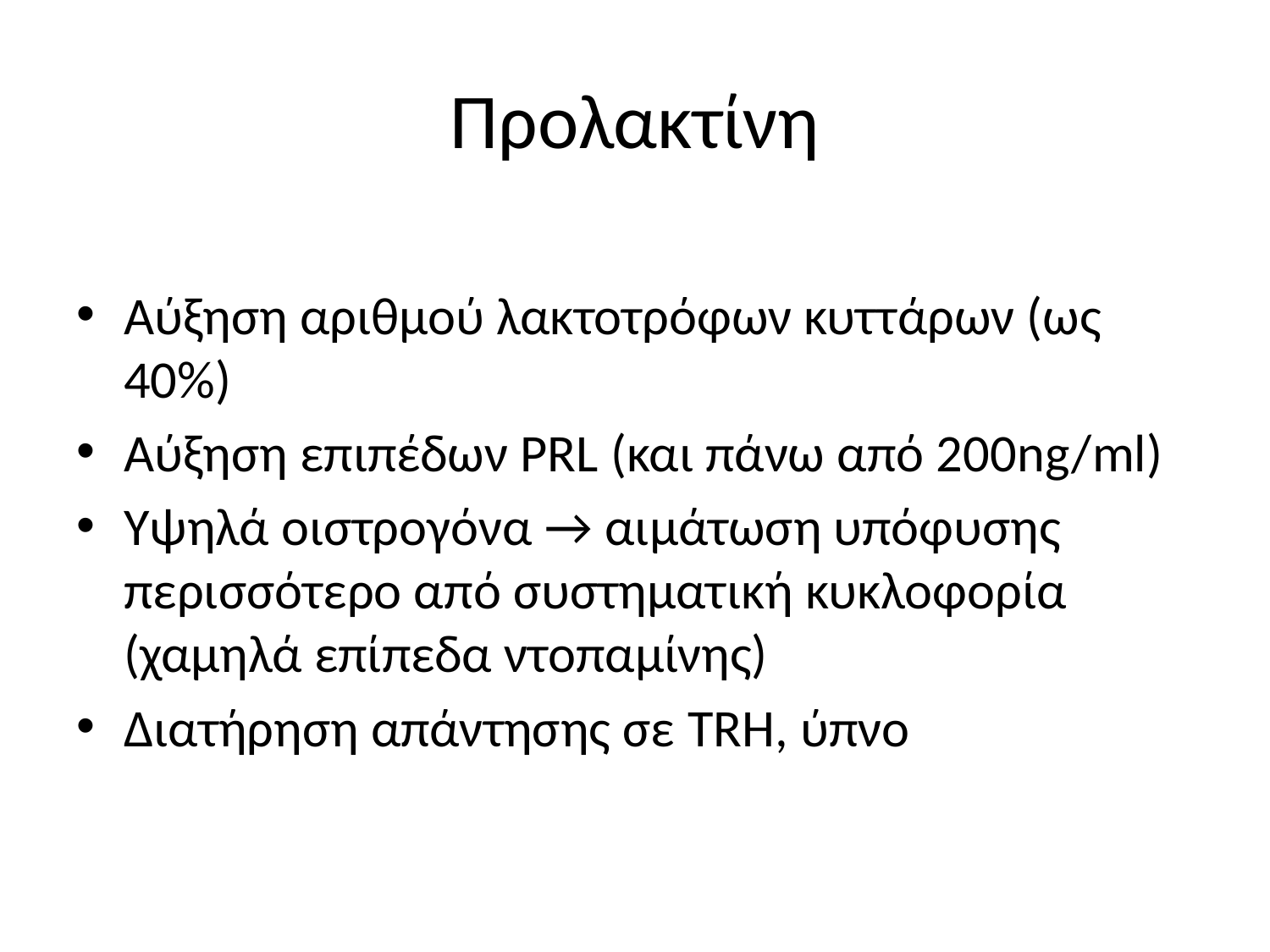

# Προλακτίνη
Αύξηση αριθμού λακτοτρόφων κυττάρων (ως 40%)
Αύξηση επιπέδων PRL (και πάνω από 200ng/ml)
Υψηλά οιστρογόνα → αιμάτωση υπόφυσης περισσότερο από συστηματική κυκλοφορία (χαμηλά επίπεδα ντοπαμίνης)
Διατήρηση απάντησης σε TRH, ύπνο